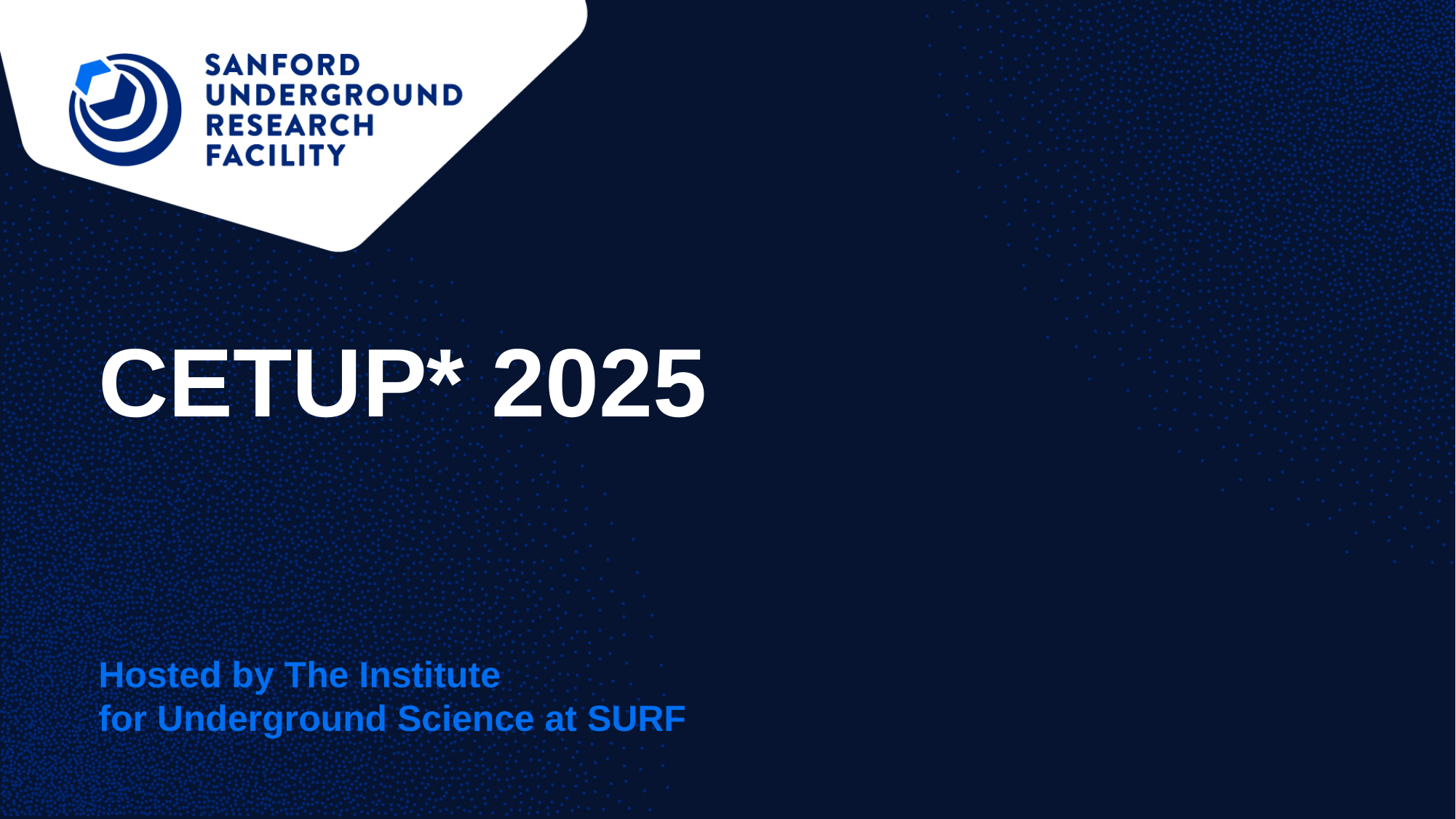

CETUP* 2025
Hosted by The Institute
for Underground Science at SURF